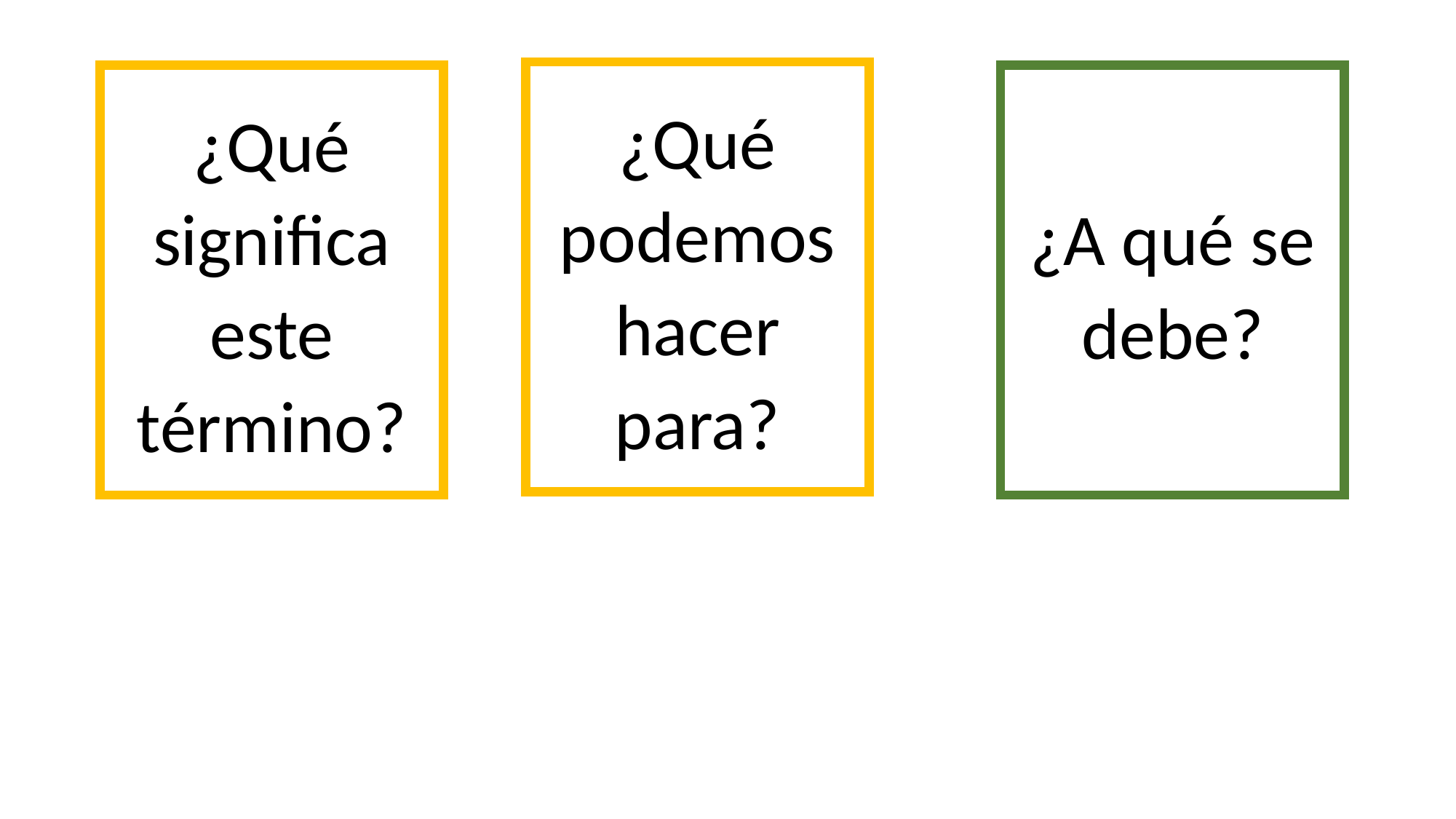

¿Qué podemos hacer para?
¿A qué se debe?
¿Qué significa este término?